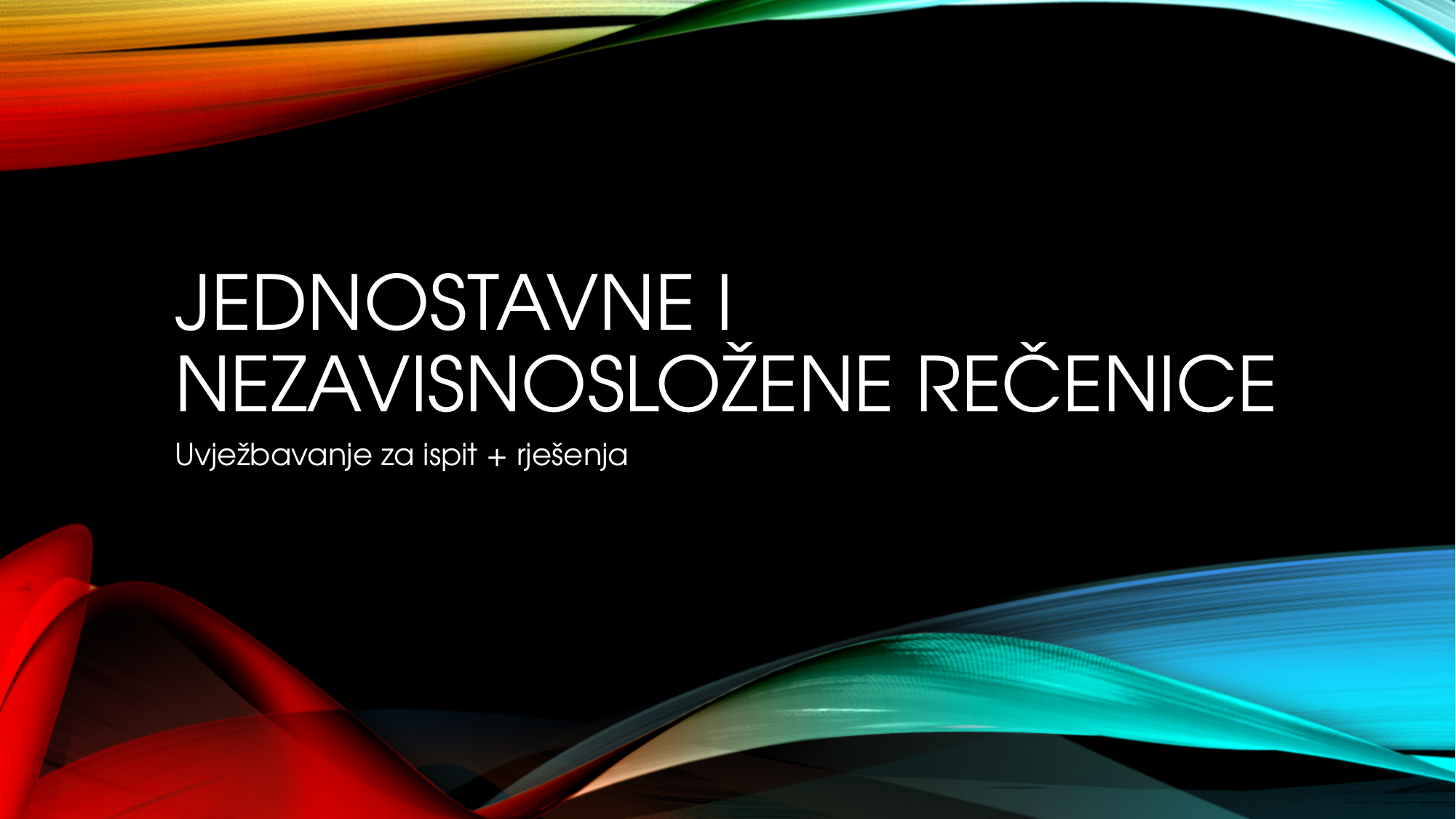

# JEDNOSTAVNE I NEZAVISNOSLOŽENE REČENICE
Uvježbavanje za ispit + rješenja